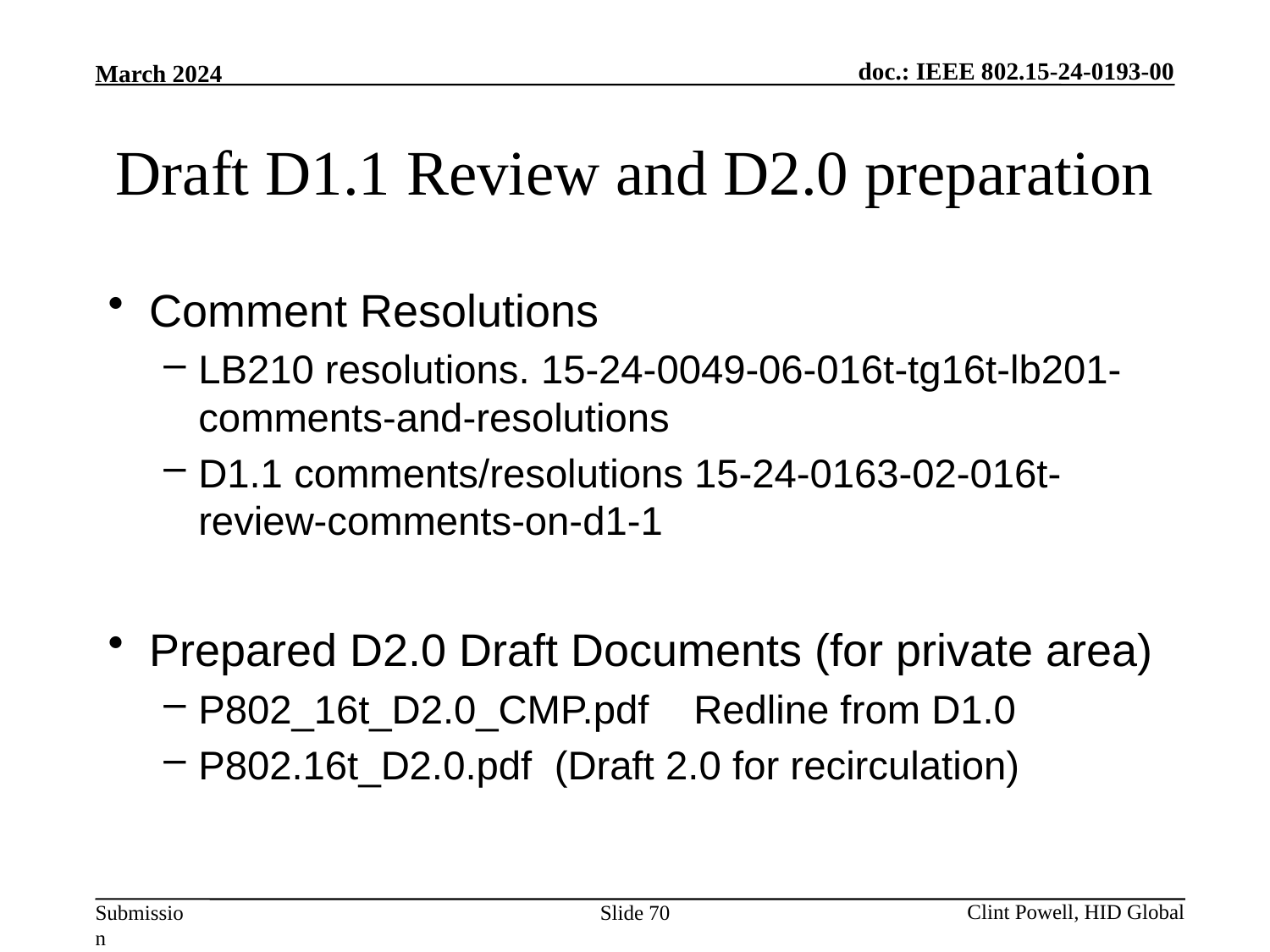

# Draft D1.1 Review and D2.0 preparation
Comment Resolutions
LB210 resolutions. 15-24-0049-06-016t-tg16t-lb201-comments-and-resolutions
D1.1 comments/resolutions 15-24-0163-02-016t-review-comments-on-d1-1

Prepared D2.0 Draft Documents (for private area)
P802_16t_D2.0_CMP.pdf    Redline from D1.0
P802.16t_D2.0.pdf  (Draft 2.0 for recirculation)

Slide 70